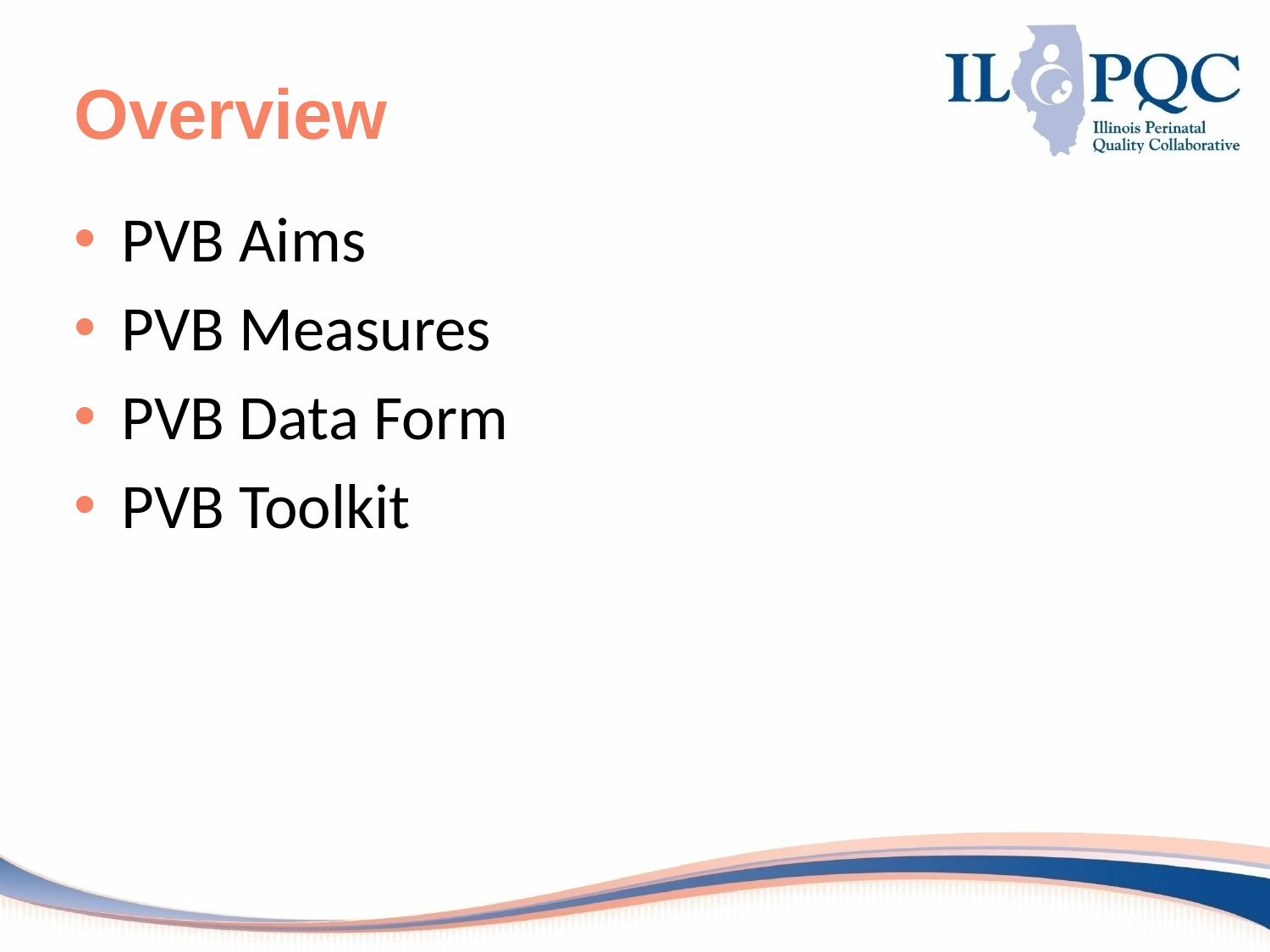

# Overview
PVB Aims
PVB Measures
PVB Data Form
PVB Toolkit